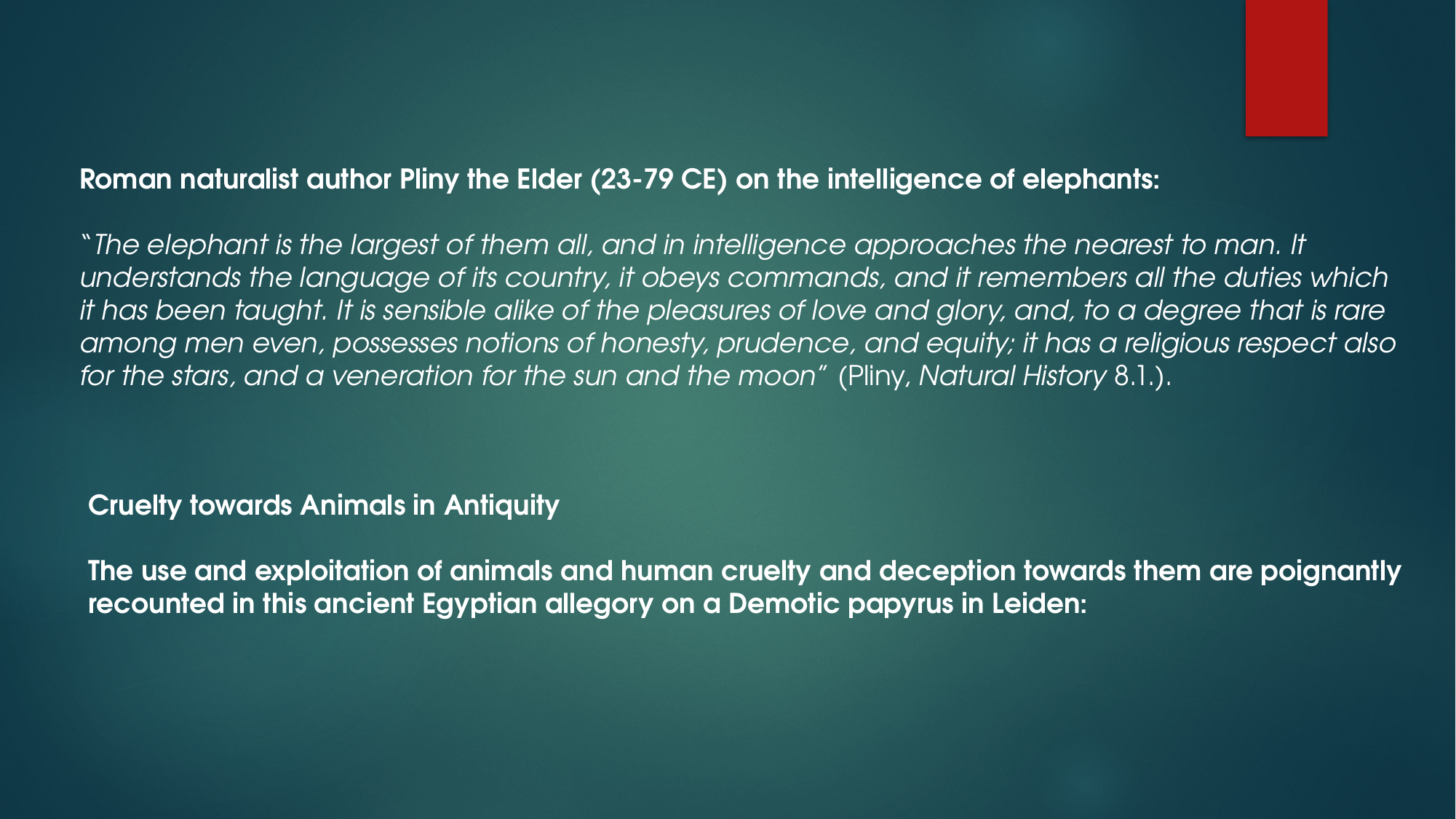

Roman naturalist author Pliny the Elder (23-79 CE) on the intelligence of elephants:

“The elephant is the largest of them all, and in intelligence approaches the nearest to man. It
understands the language of its country, it obeys commands, and it remembers all the duties which
it has been taught. It is sensible alike of the pleasures of love and glory, and, to a degree that is rare
among men even, possesses notions of honesty, prudence, and equity; it has a religious respect also
for the stars, and a veneration for the sun and the moon” (Pliny, Natural History 8.1.).

Cruelty towards Animals in Antiquity

The use and exploitation of animals and human cruelty and deception towards them are poignantly
recounted in this ancient Egyptian allegory on a Demotic papyrus in Leiden: